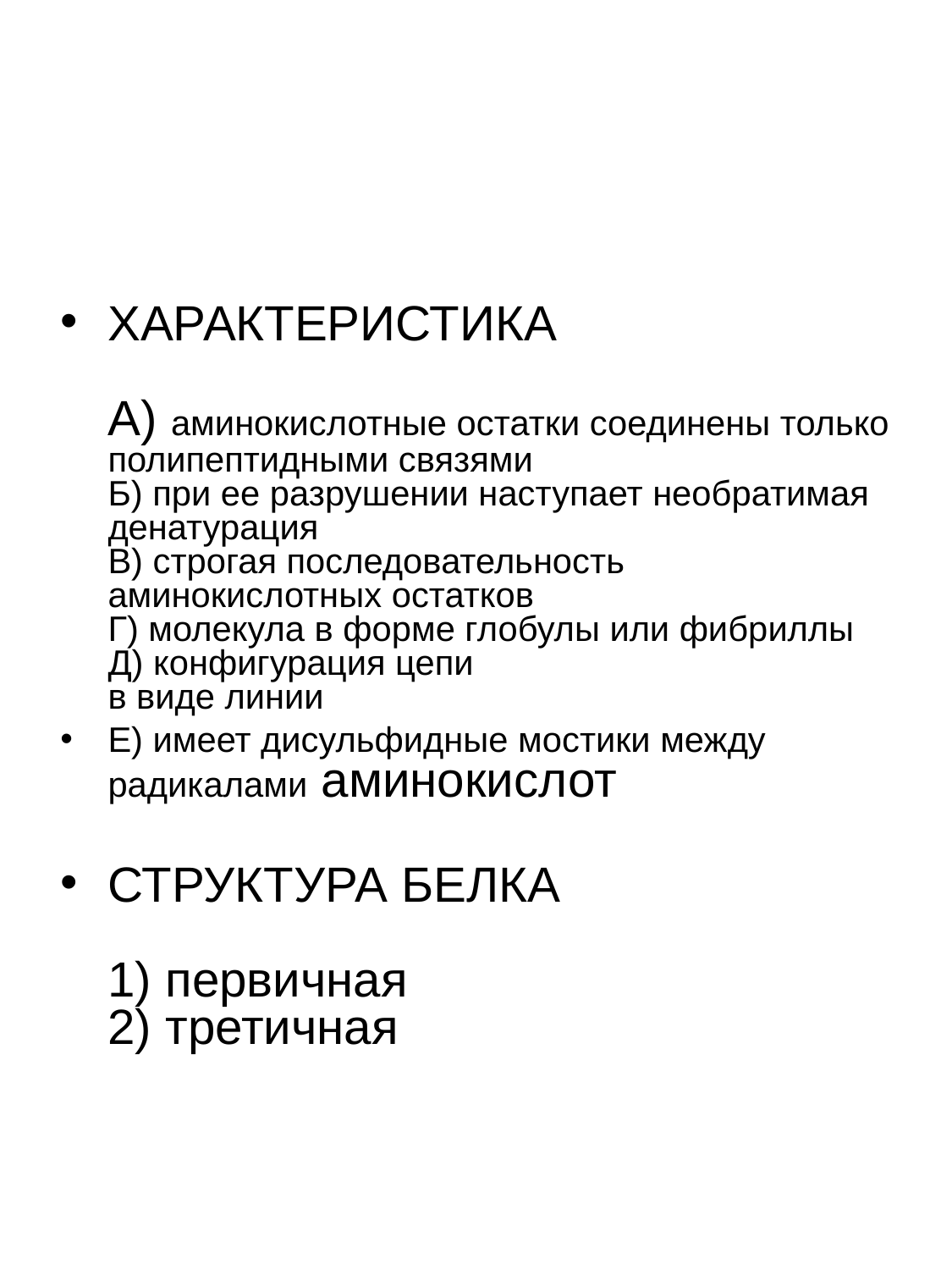

#
ХАРАКТЕРИСТИКА
А) аминокислотные остатки соединены только полипептидными связями
Б) при ее разрушении наступает необратимая денатурация
В) строгая последовательность аминокислотных остатков
Г) молекула в форме глобулы или фибриллы
Д) конфигурация цепи
в виде линии
Е) имеет дисульфидные мостики между радикалами аминокислот
СТРУКТУРА БЕЛКА
1) первичная
2) третичная